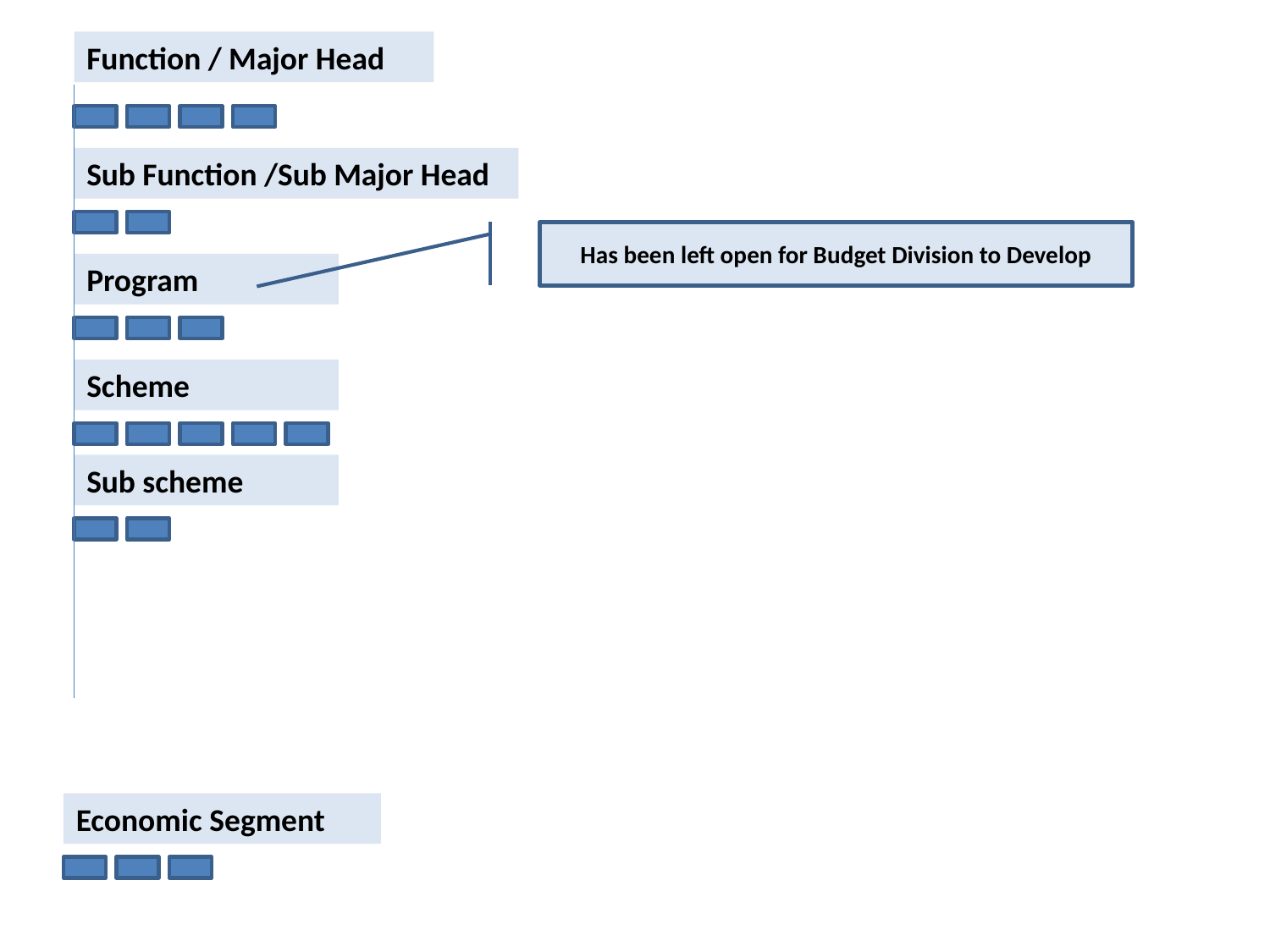

Function / Major Head

Sub Function /Sub Major Head

Has been left open for Budget Division to Develop
Program

Scheme

Sub scheme

Economic Segment